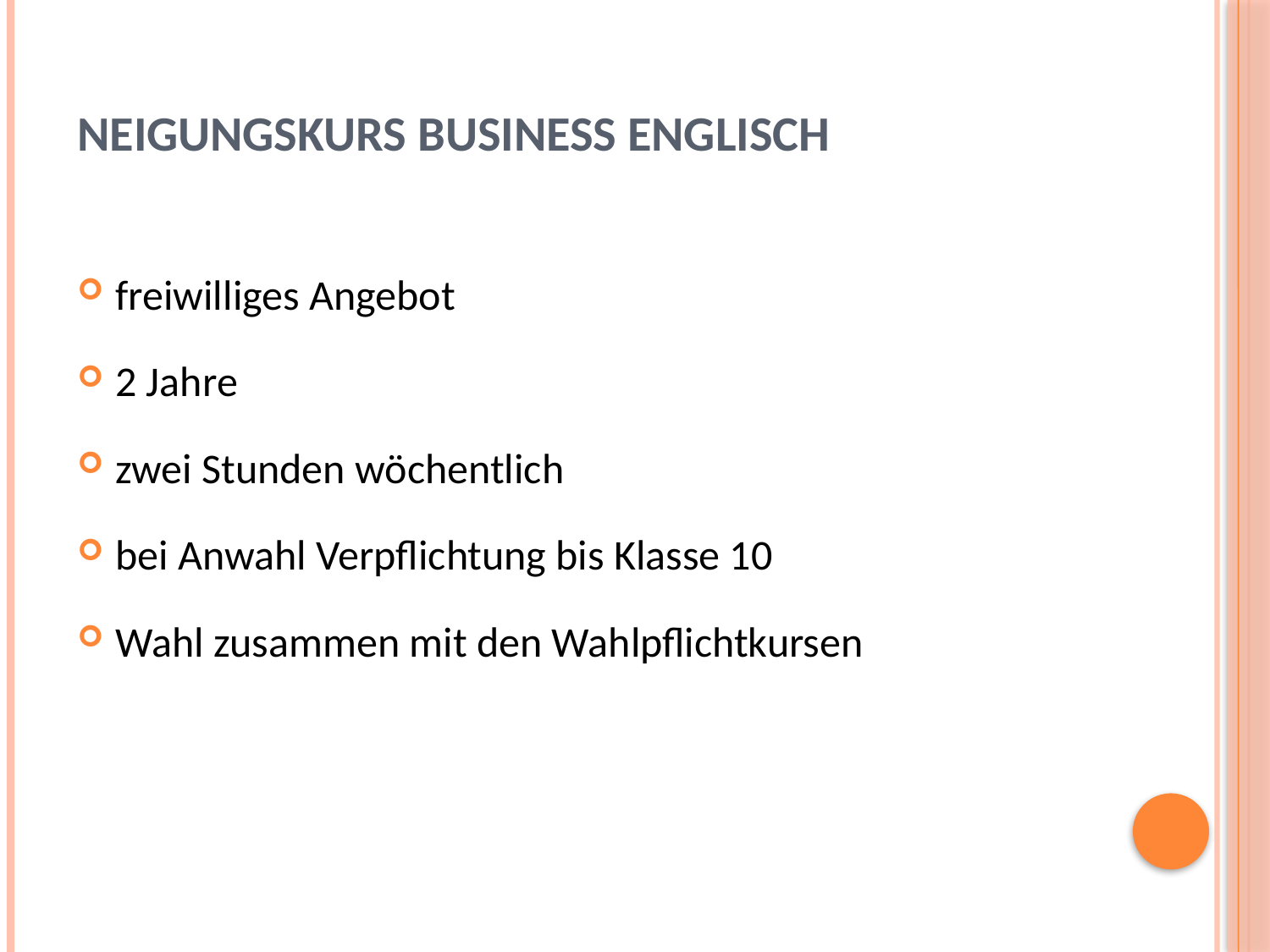

# Neigungskurs Business Englisch
freiwilliges Angebot
2 Jahre
zwei Stunden wöchentlich
bei Anwahl Verpflichtung bis Klasse 10
Wahl zusammen mit den Wahlpflichtkursen